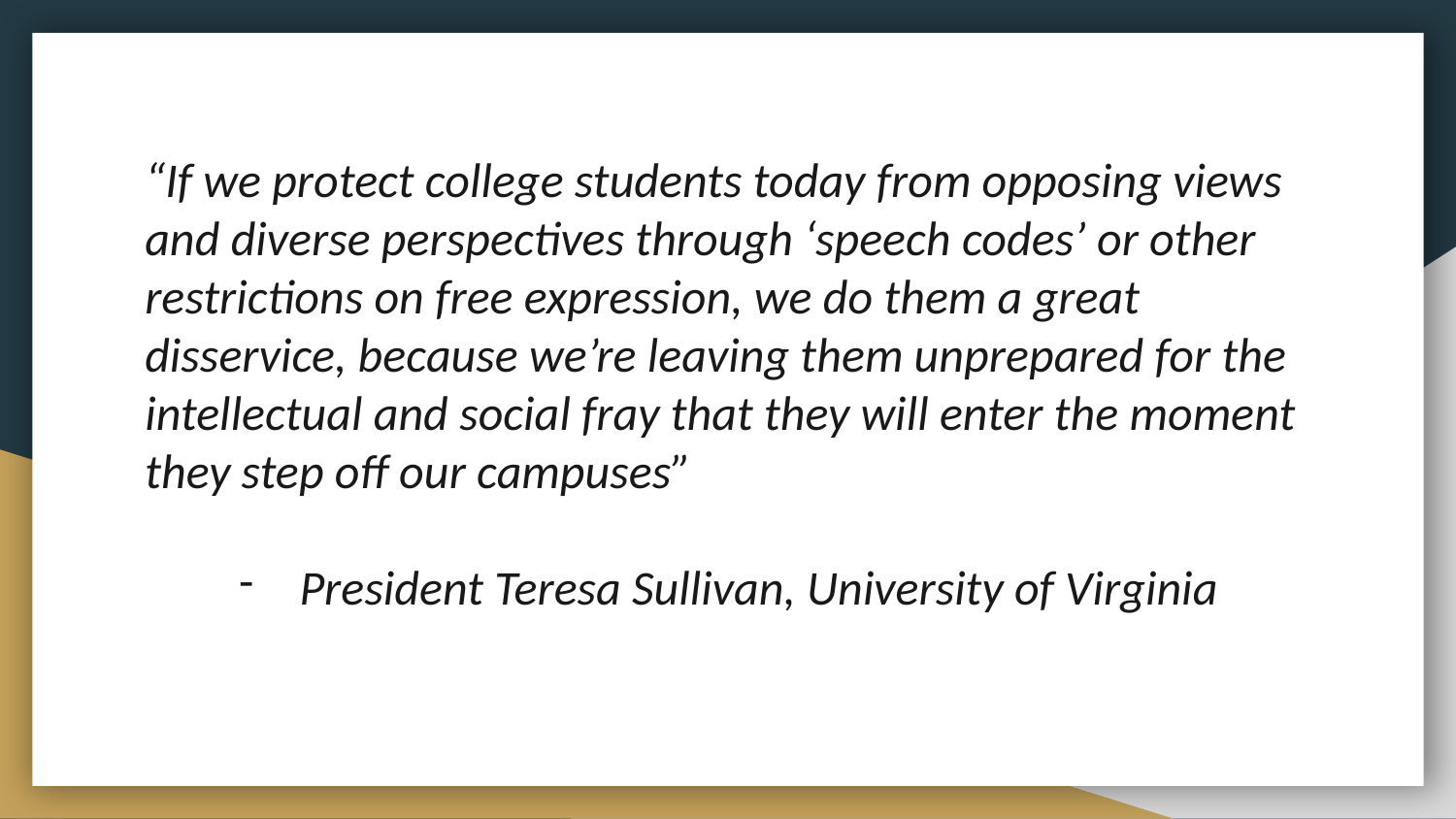

#
“If we protect college students today from opposing views and diverse perspectives through ‘speech codes’ or other restrictions on free expression, we do them a great disservice, because we’re leaving them unprepared for the intellectual and social fray that they will enter the moment they step off our campuses”

President Teresa Sullivan, University of Virginia